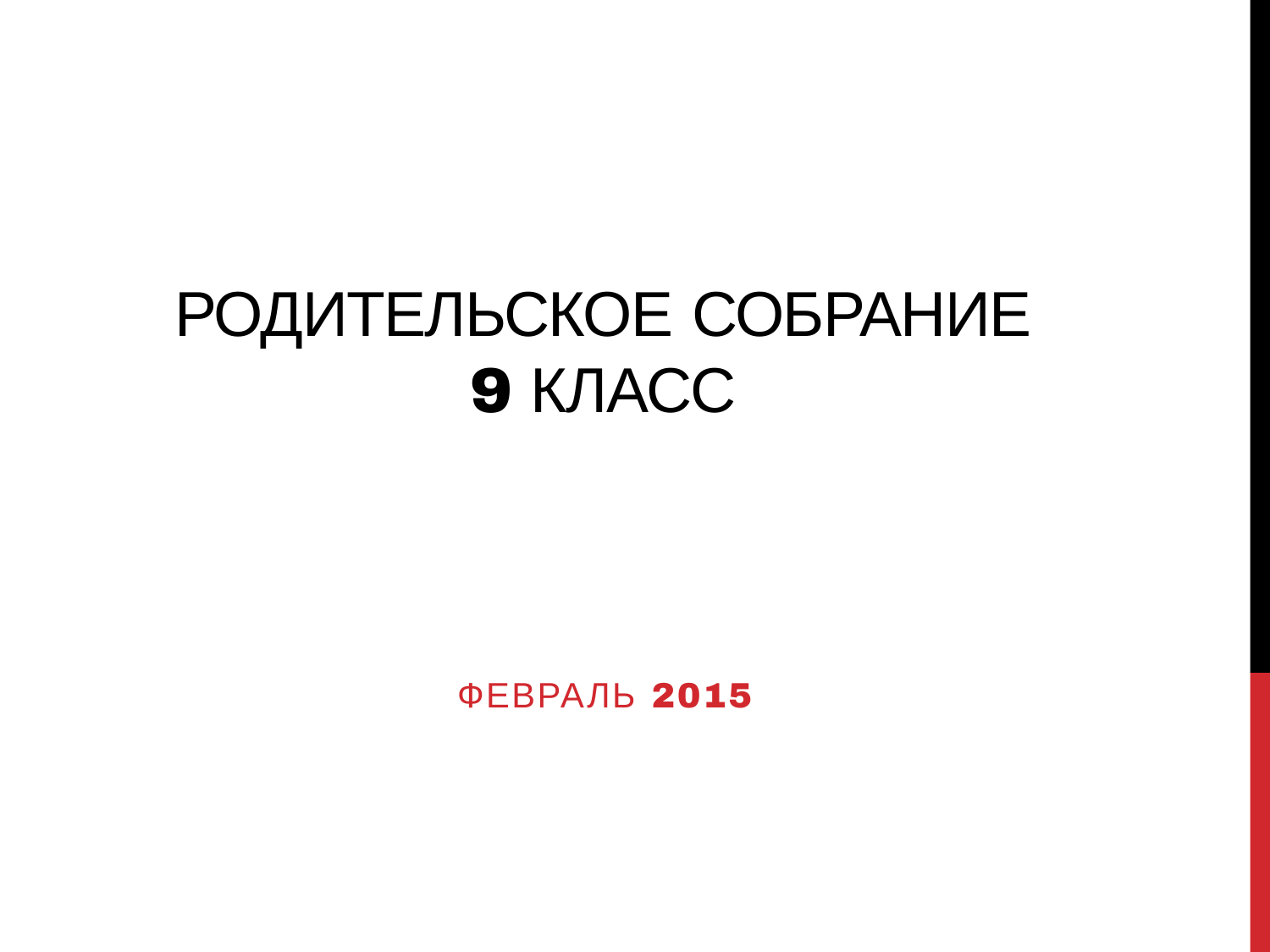

# Родительское собрание 9 класс
			Февраль 2015